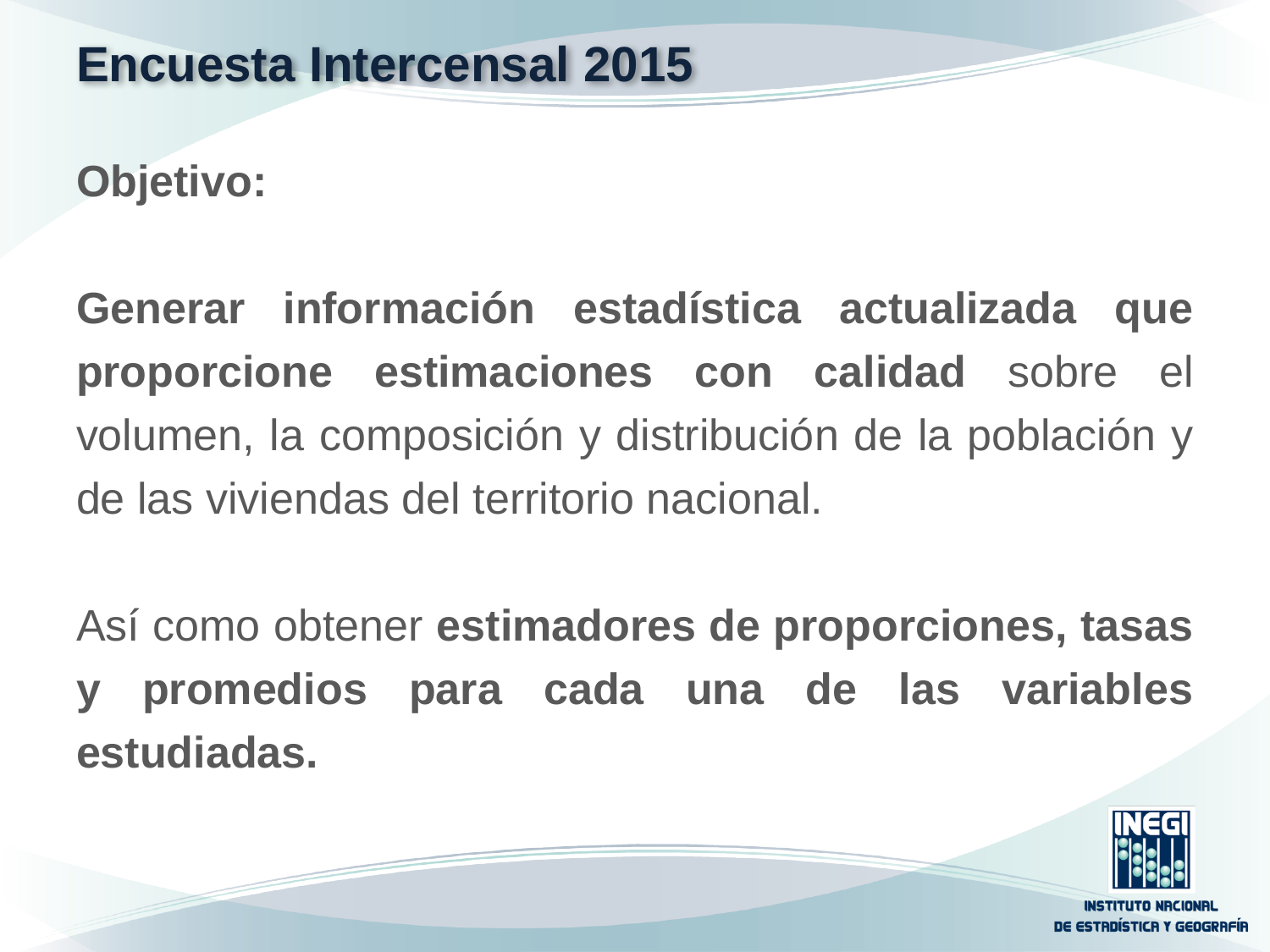

# Encuesta Intercensal 2015
Objetivo:

Generar información estadística actualizada que proporcione estimaciones con calidad sobre el volumen, la composición y distribución de la población y de las viviendas del territorio nacional.

Así como obtener estimadores de proporciones, tasas y promedios para cada una de las variables estudiadas.